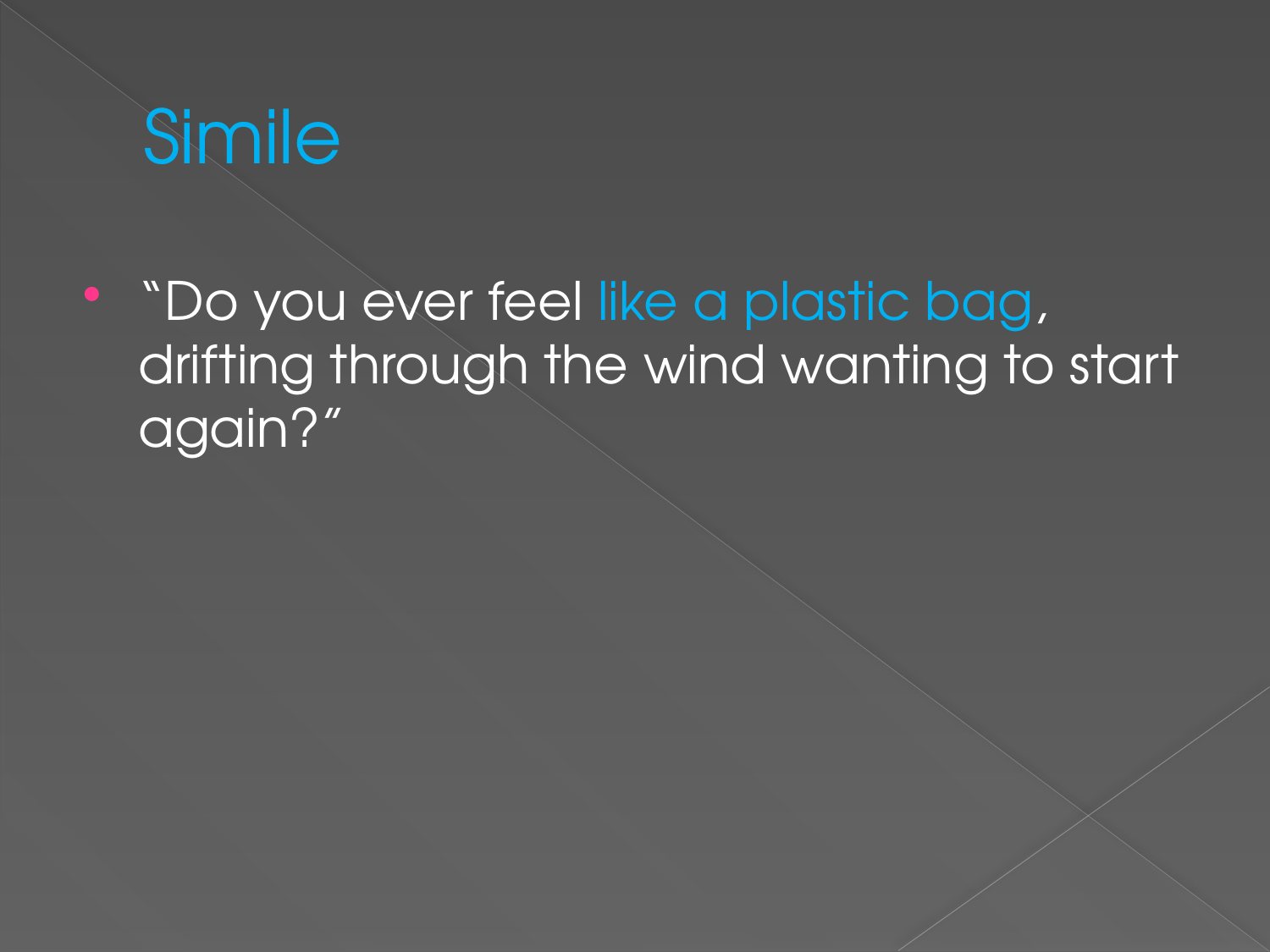

# Simile
“Do you ever feel like a plastic bag, drifting through the wind wanting to start again?”